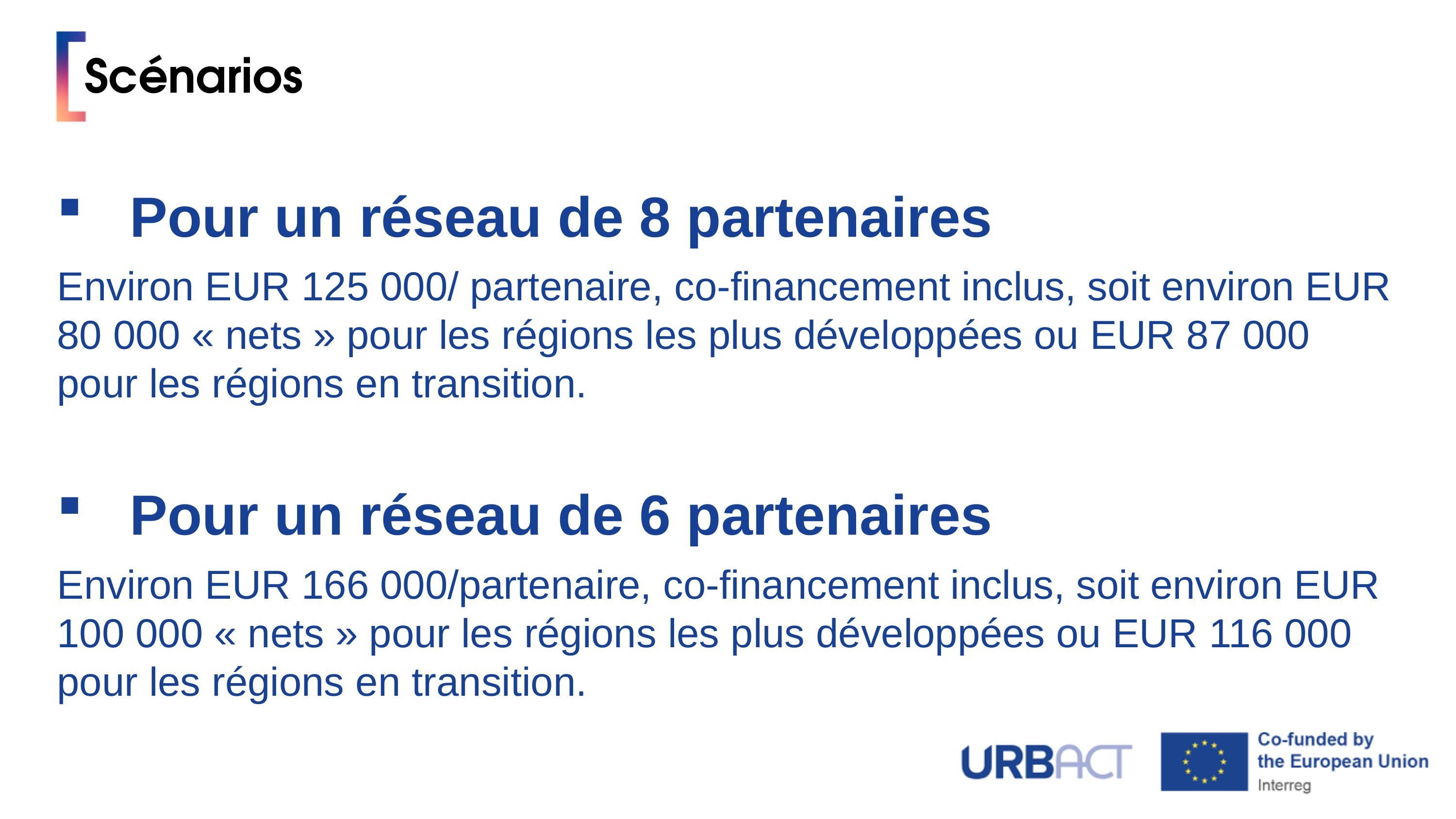

# Scénarios
Pour un réseau de 8 partenaires
Environ EUR 125 000/ partenaire, co-financement inclus, soit environ EUR 80 000 « nets » pour les régions les plus développées ou EUR 87 000 pour les régions en transition.

Pour un réseau de 6 partenaires
Environ EUR 166 000/partenaire, co-financement inclus, soit environ EUR 100 000 « nets » pour les régions les plus développées ou EUR 116 000 pour les régions en transition.